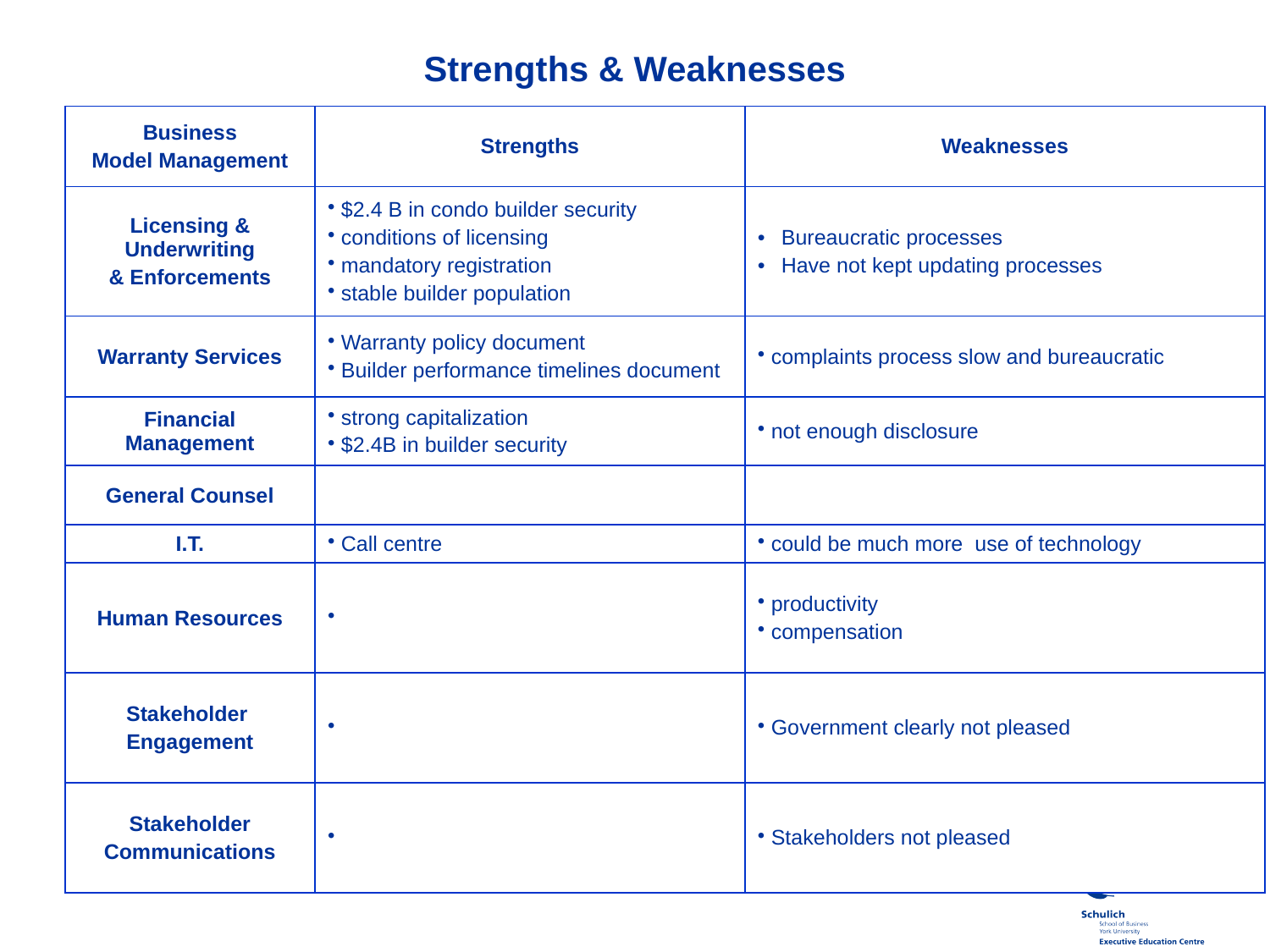

Strengths & Weaknesses
| Business Model Management | Strengths | Weaknesses |
| --- | --- | --- |
| Licensing & Underwriting & Enforcements | $2.4 B in condo builder security conditions of licensing mandatory registration stable builder population | Bureaucratic processes Have not kept updating processes |
| Warranty Services | Warranty policy document Builder performance timelines document | complaints process slow and bureaucratic |
| Financial Management | strong capitalization $2.4B in builder security | not enough disclosure |
| General Counsel |  |  |
| I.T. | Call centre | could be much more use of technology |
| Human Resources |  | productivity compensation |
| Stakeholder Engagement |  | Government clearly not pleased |
| Stakeholder Communications |  | Stakeholders not pleased |